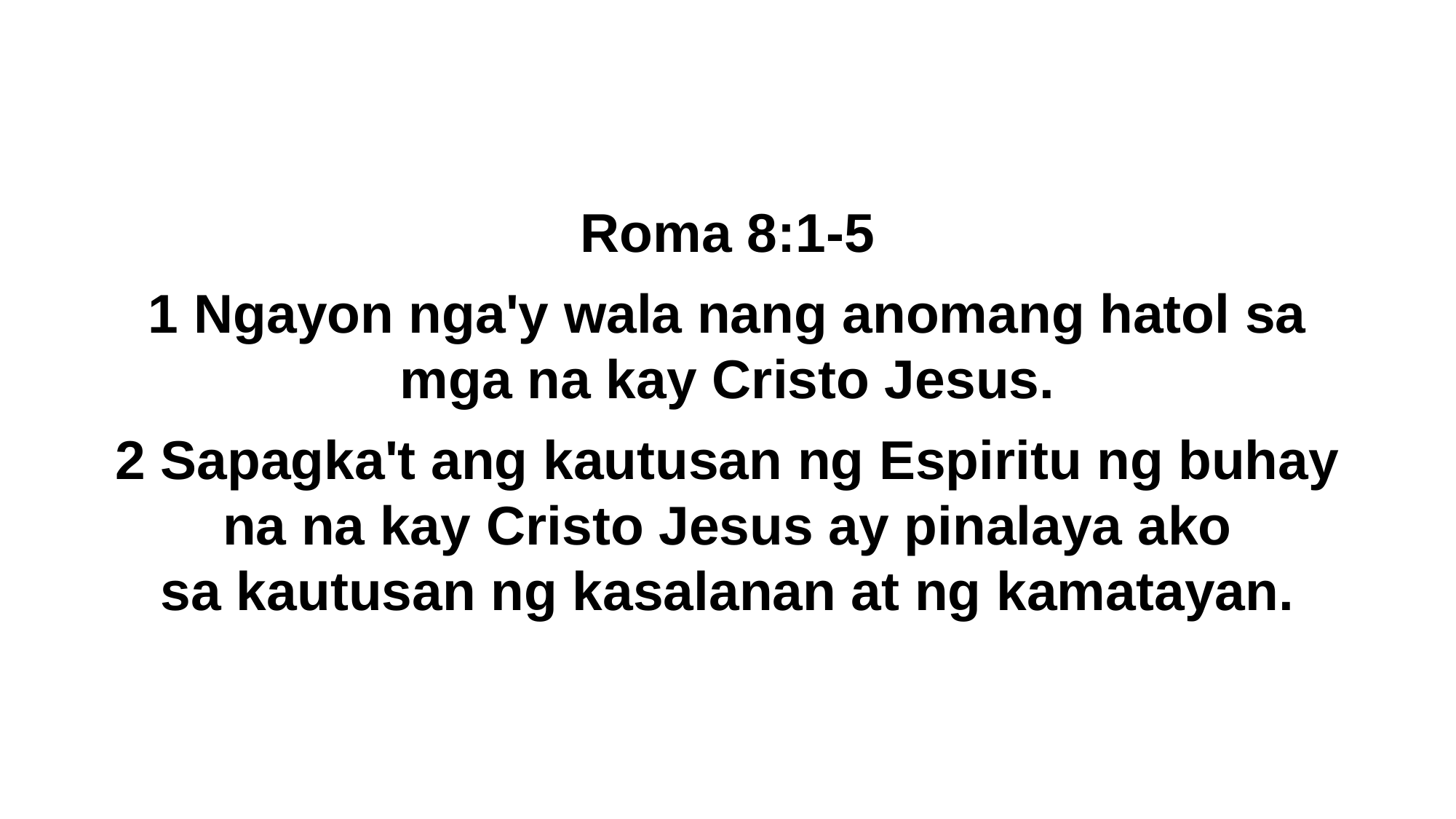

Roma 8:1-5
1 Ngayon nga'y wala nang anomang hatol sa mga na kay Cristo Jesus.
2 Sapagka't ang kautusan ng Espiritu ng buhay na na kay Cristo Jesus ay pinalaya ako sa kautusan ng kasalanan at ng kamatayan.